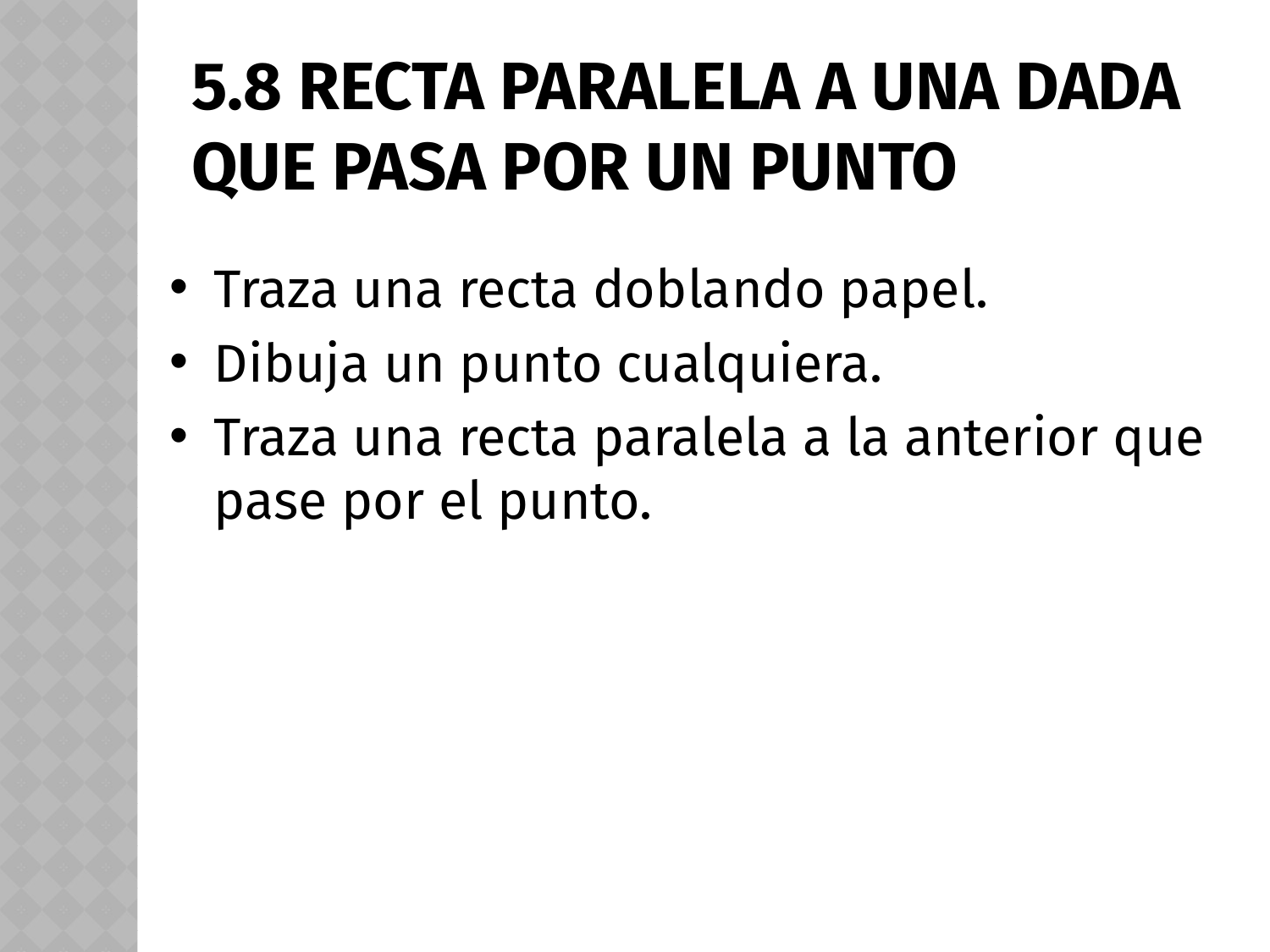

# 5.8 RECTA PARALELA A UNA DADA QUE PASA POR UN PUNTO
Traza una recta doblando papel.
Dibuja un punto cualquiera.
Traza una recta paralela a la anterior que pase por el punto.